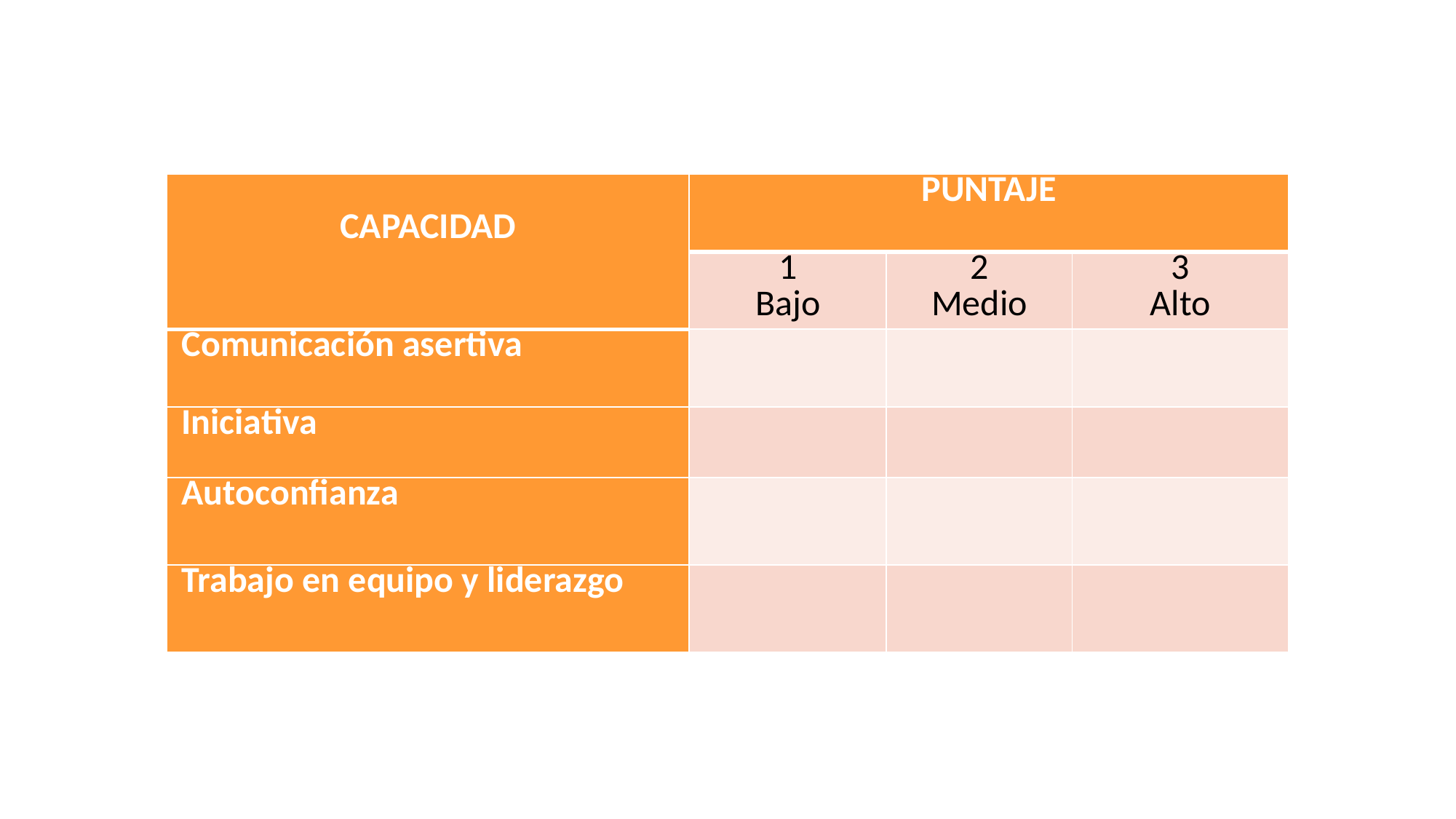

| CAPACIDAD | PUNTAJE |  |  |
| --- | --- | --- | --- |
|  | 1 Bajo | 2 Medio | 3 Alto |
| Comunicación asertiva |  |  |  |
| Iniciativa |  |  |  |
| Autoconfianza |  |  |  |
| Trabajo en equipo y liderazgo |  |  |  |